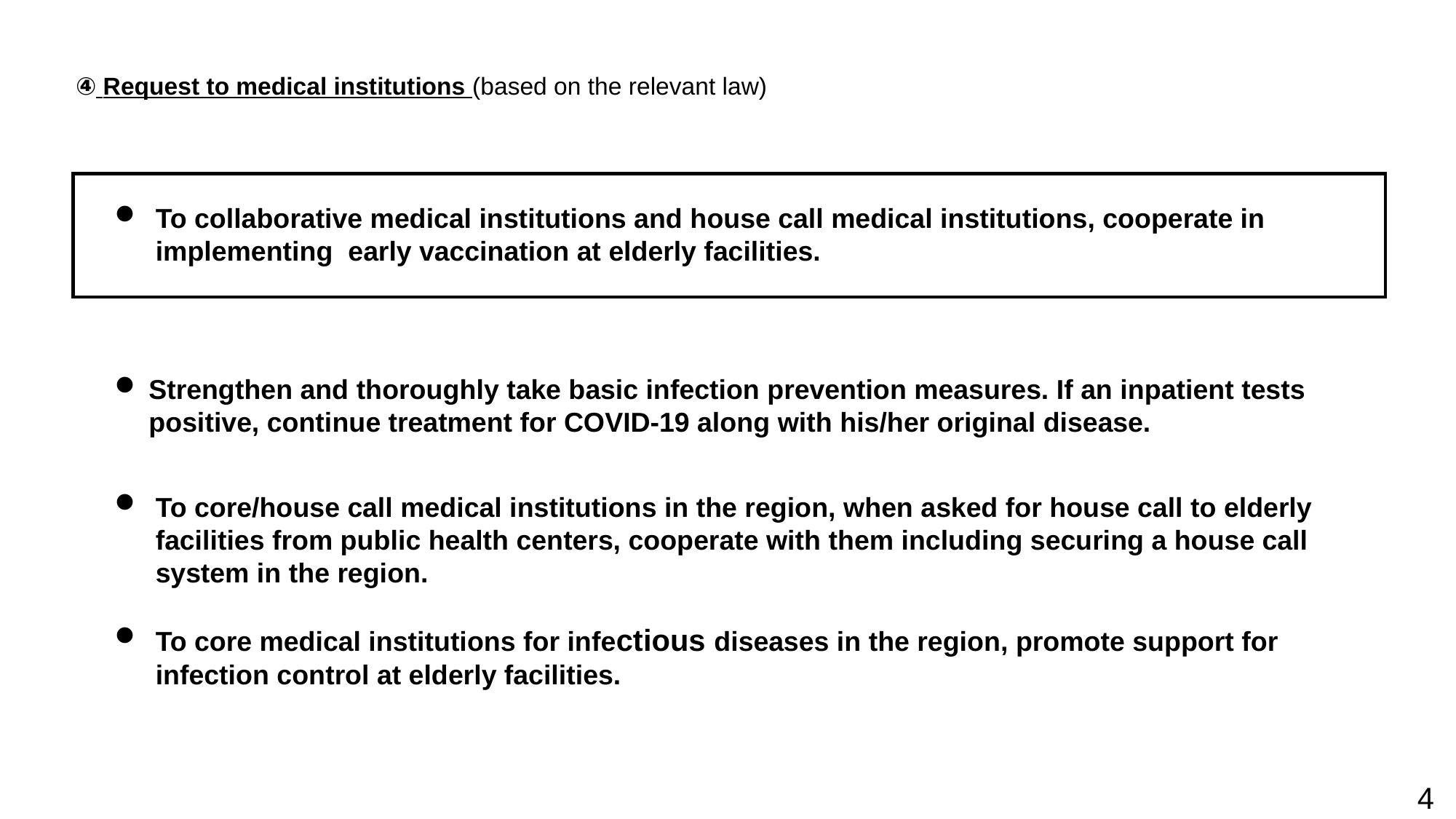

# ④ Request to medical institutions (based on the relevant law)

To collaborative medical institutions and house call medical institutions, cooperate in implementing  early vaccination at elderly facilities.

Strengthen and thoroughly take basic infection prevention measures. If an inpatient tests positive, continue treatment for COVID-19 along with his/her original disease.

To core/house call medical institutions in the region, when asked for house call to elderly facilities from public health centers, cooperate with them including securing a house call system in the region.

To core medical institutions for infectious diseases in the region, promote support for infection control at elderly facilities.

4